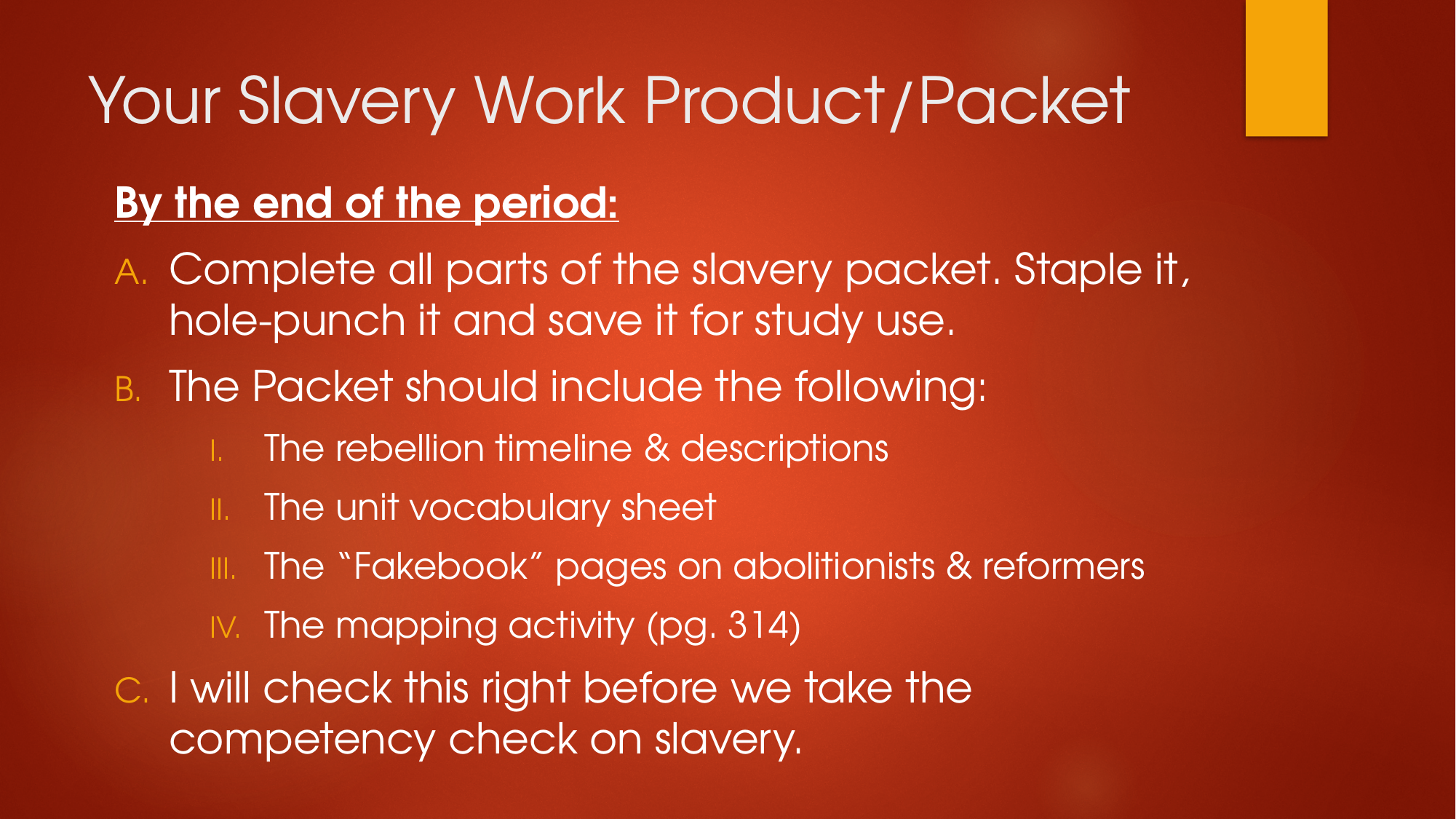

# Your Slavery Work Product/Packet
By the end of the period:
Complete all parts of the slavery packet. Staple it, hole-punch it and save it for study use.
The Packet should include the following:
The rebellion timeline & descriptions
The unit vocabulary sheet
The “Fakebook” pages on abolitionists & reformers
The mapping activity (pg. 314)
I will check this right before we take the competency check on slavery.